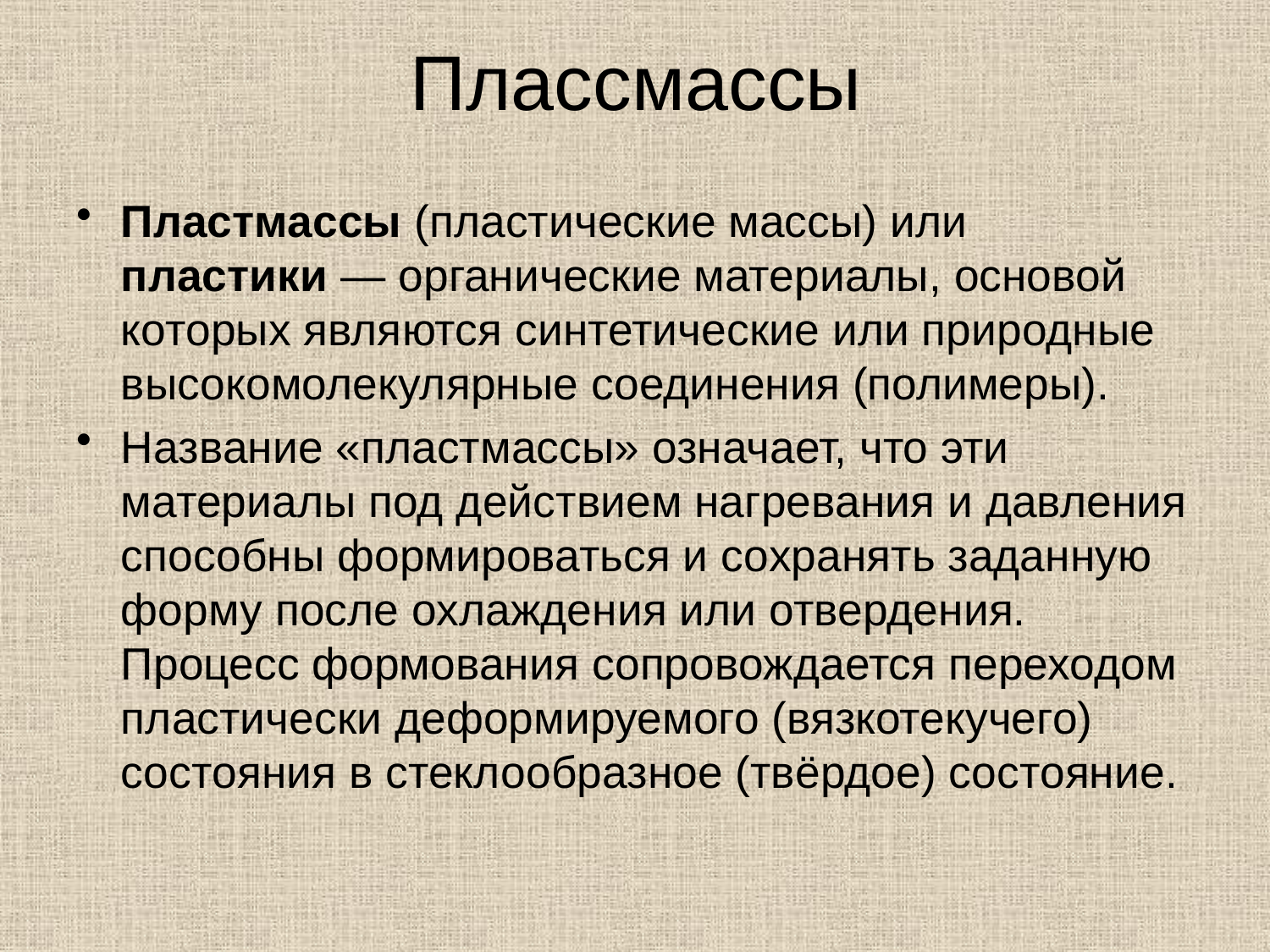

# Плассмассы
Пластмассы (пластические массы) или пластики — органические материалы, основой которых являются синтетические или природные высокомолекулярные соединения (полимеры).
Название «пластмассы» означает, что эти материалы под действием нагревания и давления способны формироваться и сохранять заданную форму после охлаждения или отвердения. Процесс формования сопровождается переходом пластически деформируемого (вязкотекучего) состояния в стеклообразное (твёрдое) состояние.